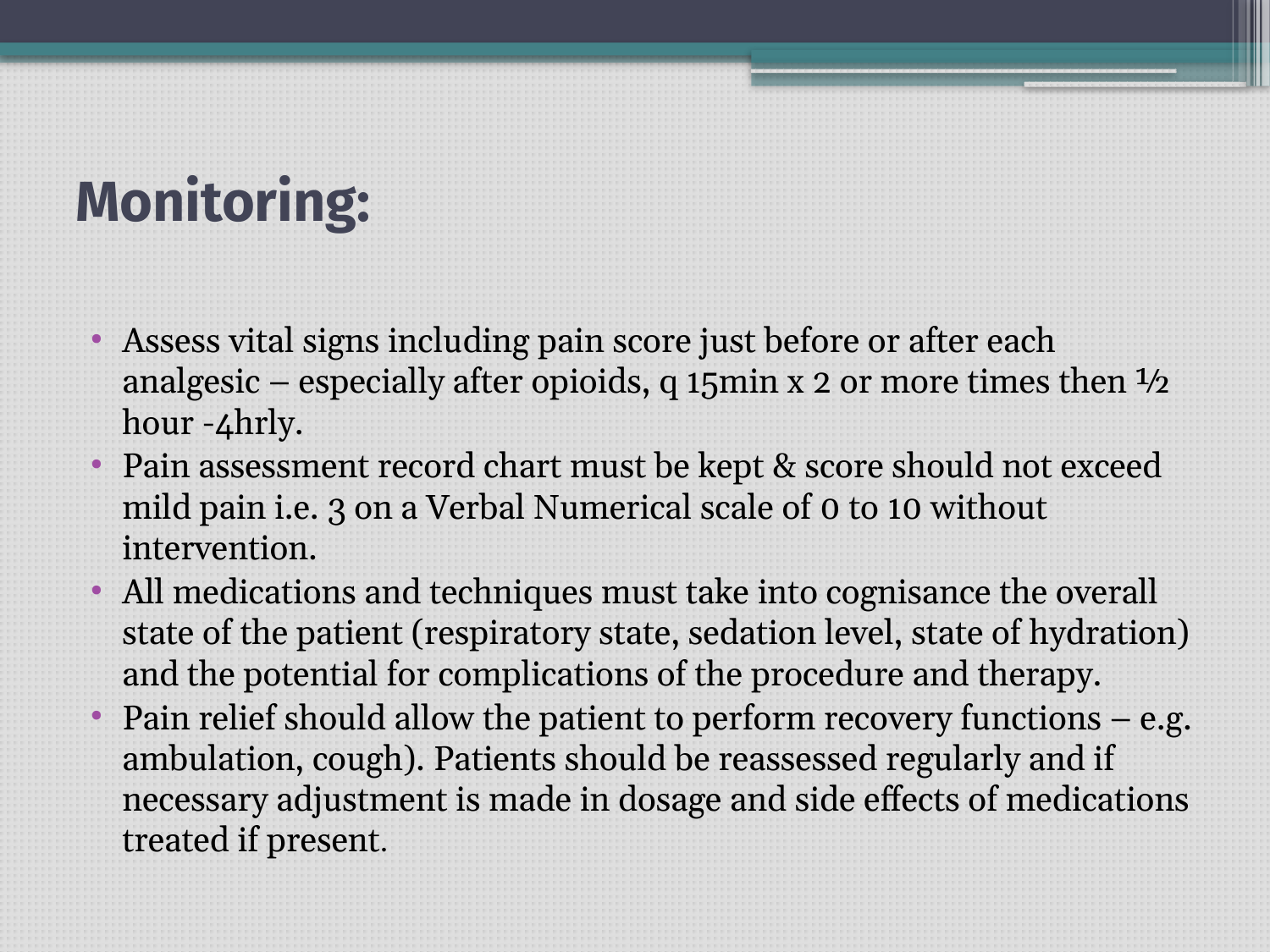

# Monitoring:
Assess vital signs including pain score just before or after each analgesic – especially after opioids, q 15min x 2 or more times then ½ hour -4hrly.
Pain assessment record chart must be kept & score should not exceed mild pain i.e. 3 on a Verbal Numerical scale of 0 to 10 without intervention.
All medications and techniques must take into cognisance the overall state of the patient (respiratory state, sedation level, state of hydration) and the potential for complications of the procedure and therapy.
Pain relief should allow the patient to perform recovery functions – e.g. ambulation, cough). Patients should be reassessed regularly and if necessary adjustment is made in dosage and side effects of medications treated if present.